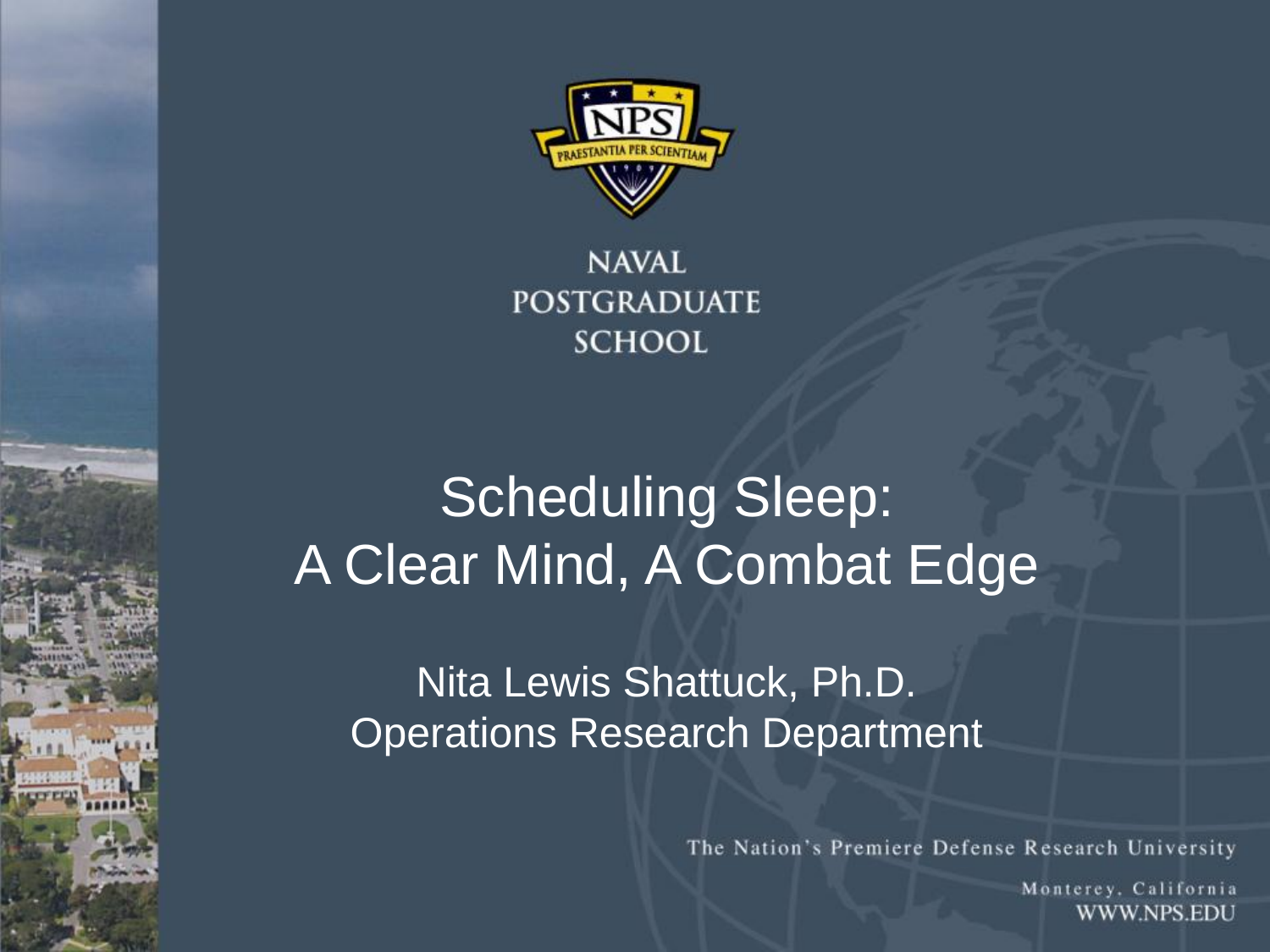

# Scheduling Sleep: A Clear Mind, A Combat Edge Nita Lewis Shattuck, Ph.D. Operations Research Department